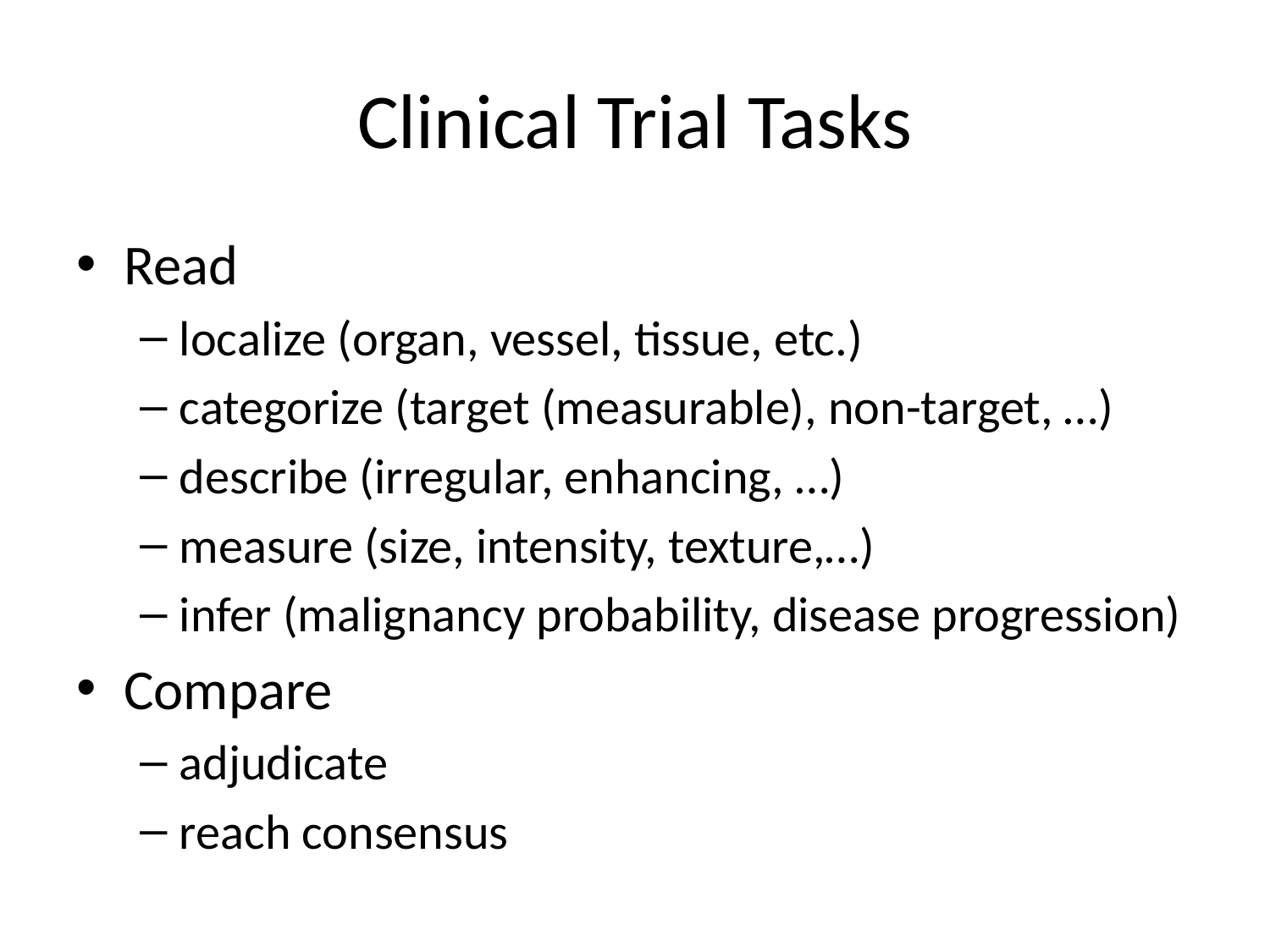

# Clinical Trial Tasks
Read
localize (organ, vessel, tissue, etc.)
categorize (target (measurable), non-target, …)
describe (irregular, enhancing, …)
measure (size, intensity, texture,…)
infer (malignancy probability, disease progression)
Compare
adjudicate
reach consensus